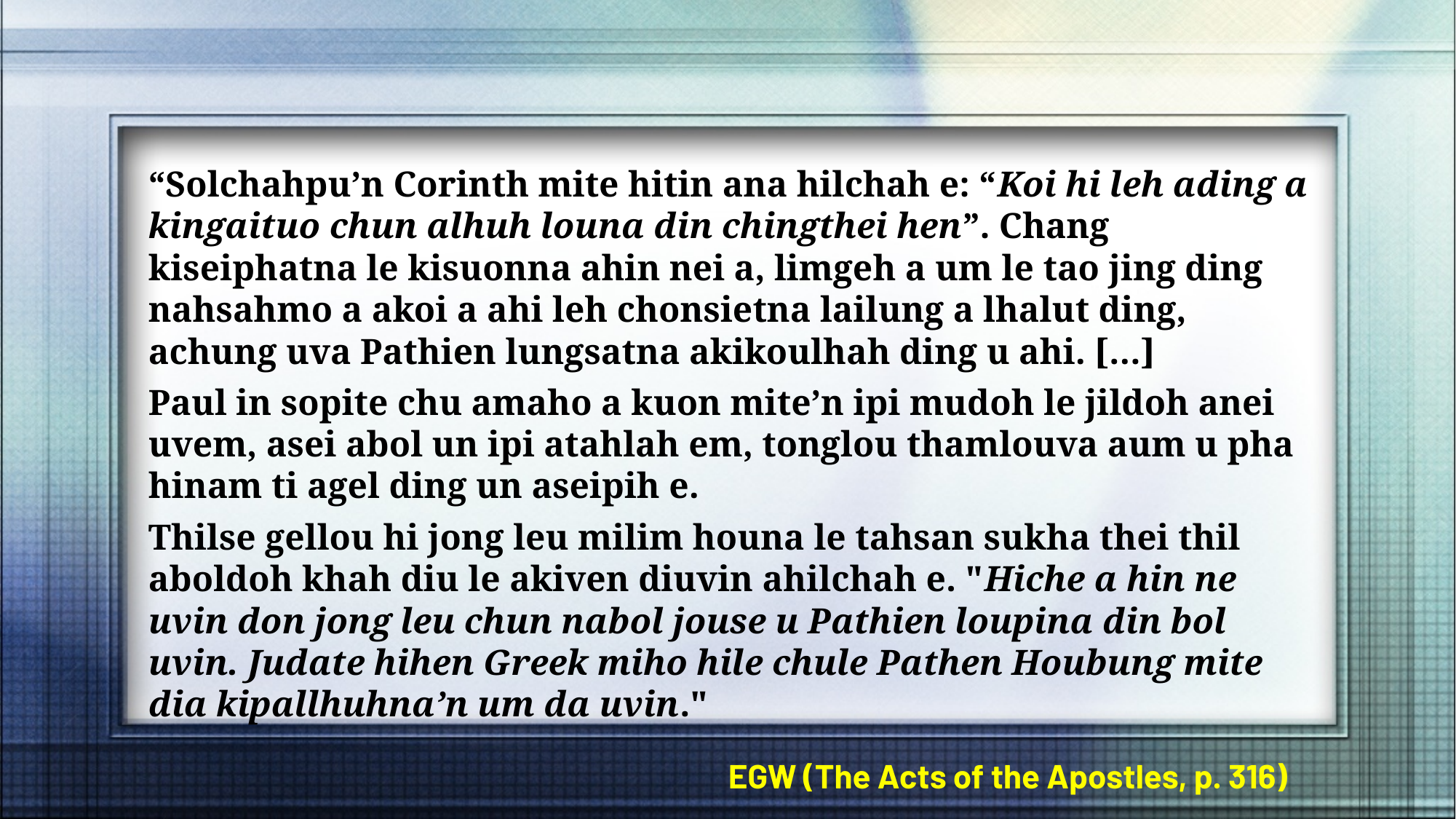

“Solchahpu’n Corinth mite hitin ana hilchah e: “Koi hi leh ading a kingaituo chun alhuh louna din chingthei hen”. Chang kiseiphatna le kisuonna ahin nei a, limgeh a um le tao jing ding nahsahmo a akoi a ahi leh chonsietna lailung a lhalut ding, achung uva Pathien lungsatna akikoulhah ding u ahi. […]
Paul in sopite chu amaho a kuon mite’n ipi mudoh le jildoh anei uvem, asei abol un ipi atahlah em, tonglou thamlouva aum u pha hinam ti agel ding un aseipih e.
Thilse gellou hi jong leu milim houna le tahsan sukha thei thil aboldoh khah diu le akiven diuvin ahilchah e. "Hiche a hin ne uvin don jong leu chun nabol jouse u Pathien loupina din bol uvin. Judate hihen Greek miho hile chule Pathen Houbung mite dia kipallhuhna’n um da uvin."
EGW (The Acts of the Apostles, p. 316)